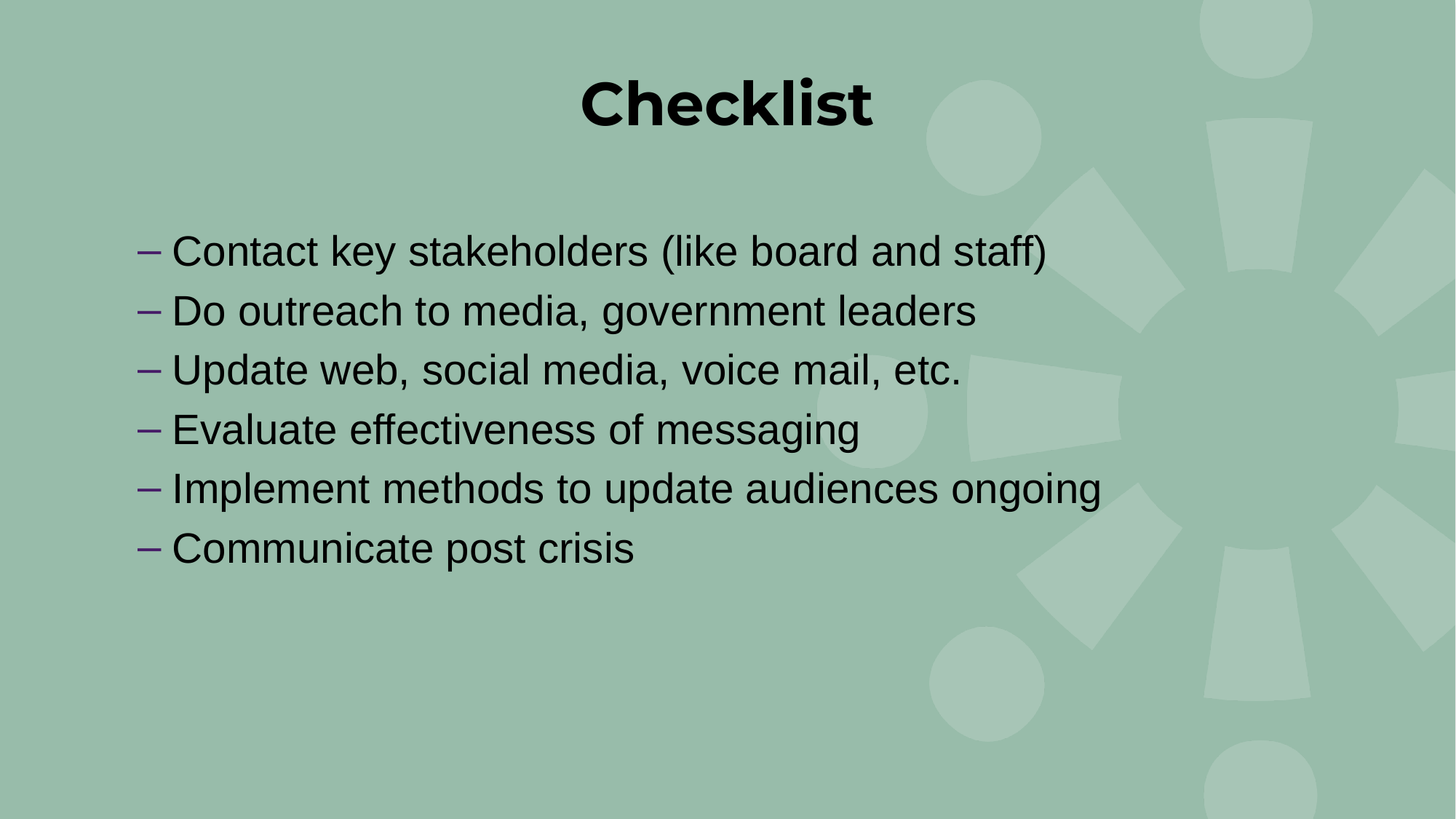

# Checklist
Contact key stakeholders (like board and staff)
Do outreach to media, government leaders
Update web, social media, voice mail, etc.
Evaluate effectiveness of messaging
Implement methods to update audiences ongoing
Communicate post crisis